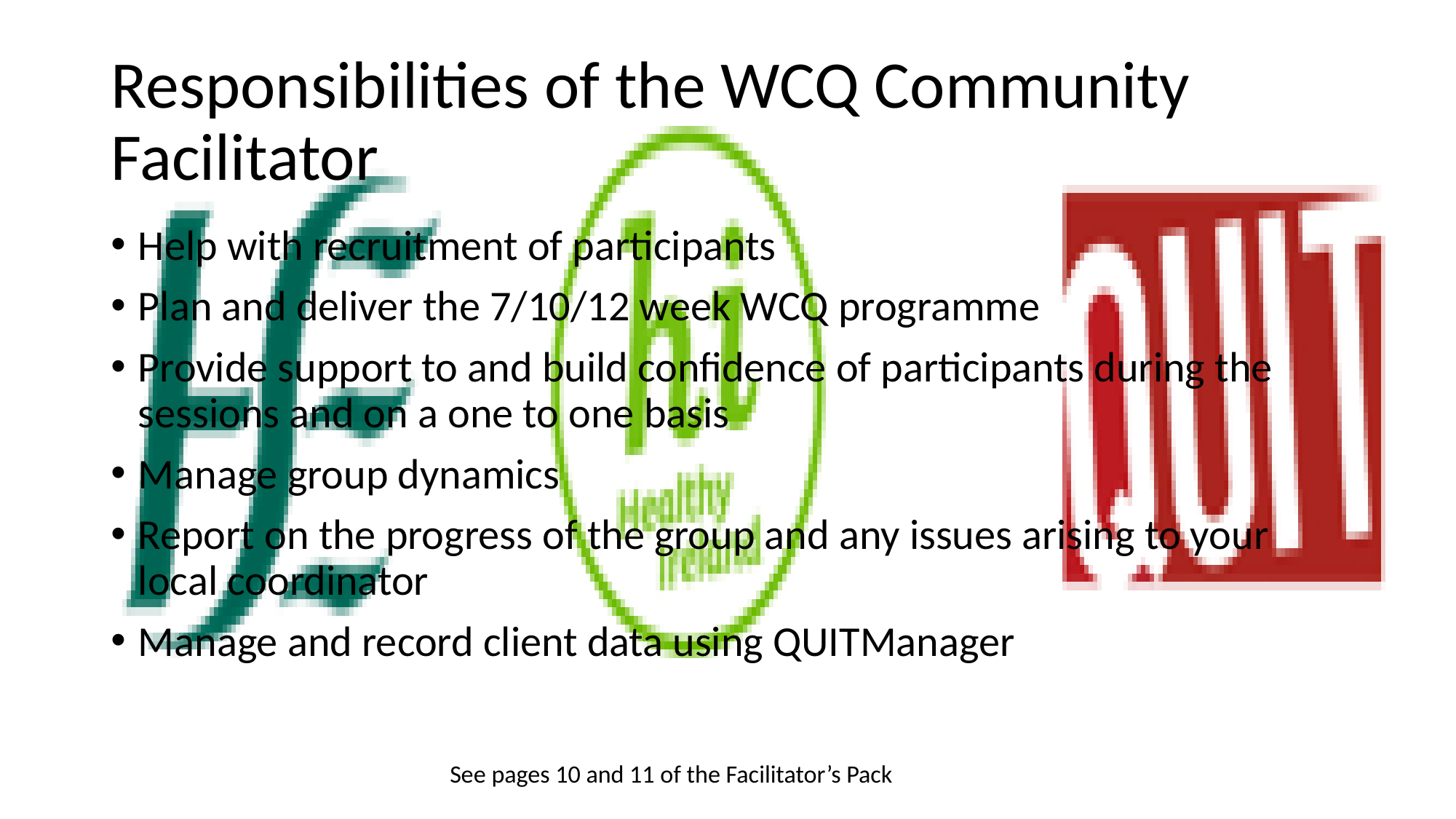

# Responsibilities of the WCQ Community Facilitator
Help with recruitment of participants
Plan and deliver the 7/10/12 week WCQ programme
Provide support to and build confidence of participants during the sessions and on a one to one basis
Manage group dynamics
Report on the progress of the group and any issues arising to your local coordinator
Manage and record client data using QUITManager
See pages 10 and 11 of the Facilitator’s Pack